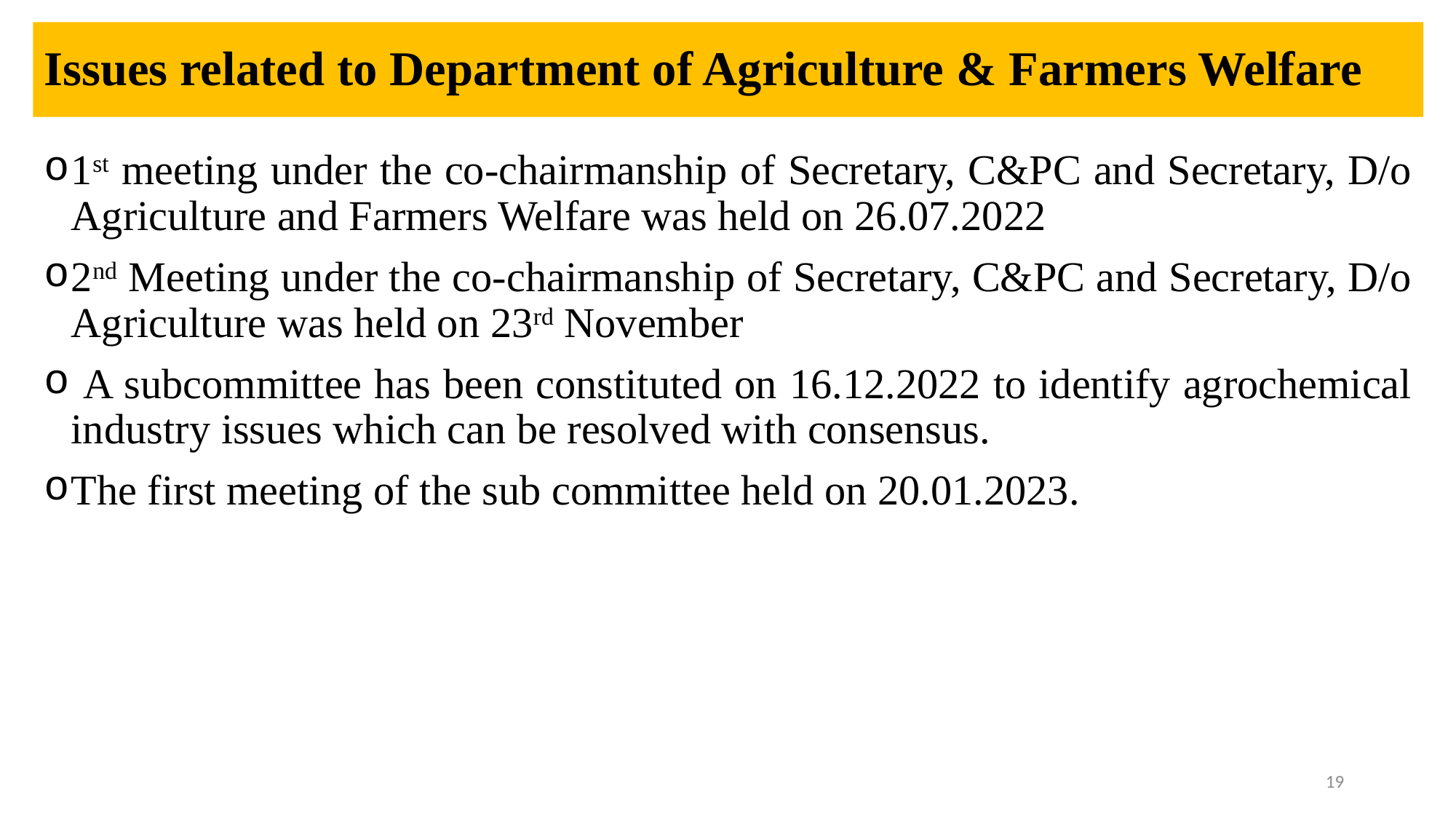

# Issues related to Department of Agriculture & Farmers Welfare
1st meeting under the co-chairmanship of Secretary, C&PC and Secretary, D/o Agriculture and Farmers Welfare was held on 26.07.2022
2nd Meeting under the co-chairmanship of Secretary, C&PC and Secretary, D/o Agriculture was held on 23rd November
 A subcommittee has been constituted on 16.12.2022 to identify agrochemical industry issues which can be resolved with consensus.
The first meeting of the sub committee held on 20.01.2023.
19